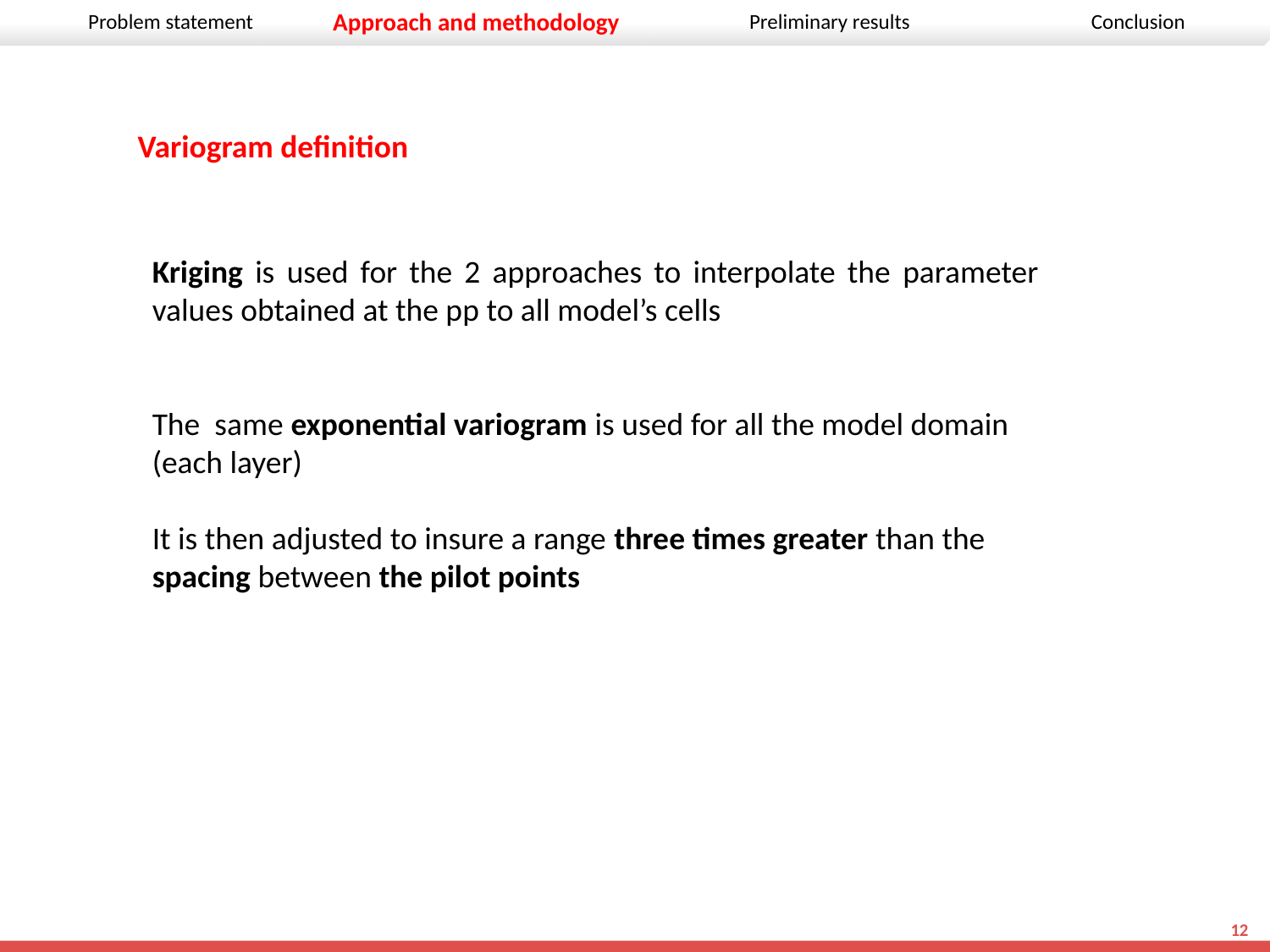

Problem statement
Approach and methodology
Preliminary results
Conclusion
Variogram definition
Kriging is used for the 2 approaches to interpolate the parameter values obtained at the pp to all model’s cells

The  same exponential variogram is used for all the model domain (each layer)

It is then adjusted to insure a range three times greater than the spacing between the pilot points